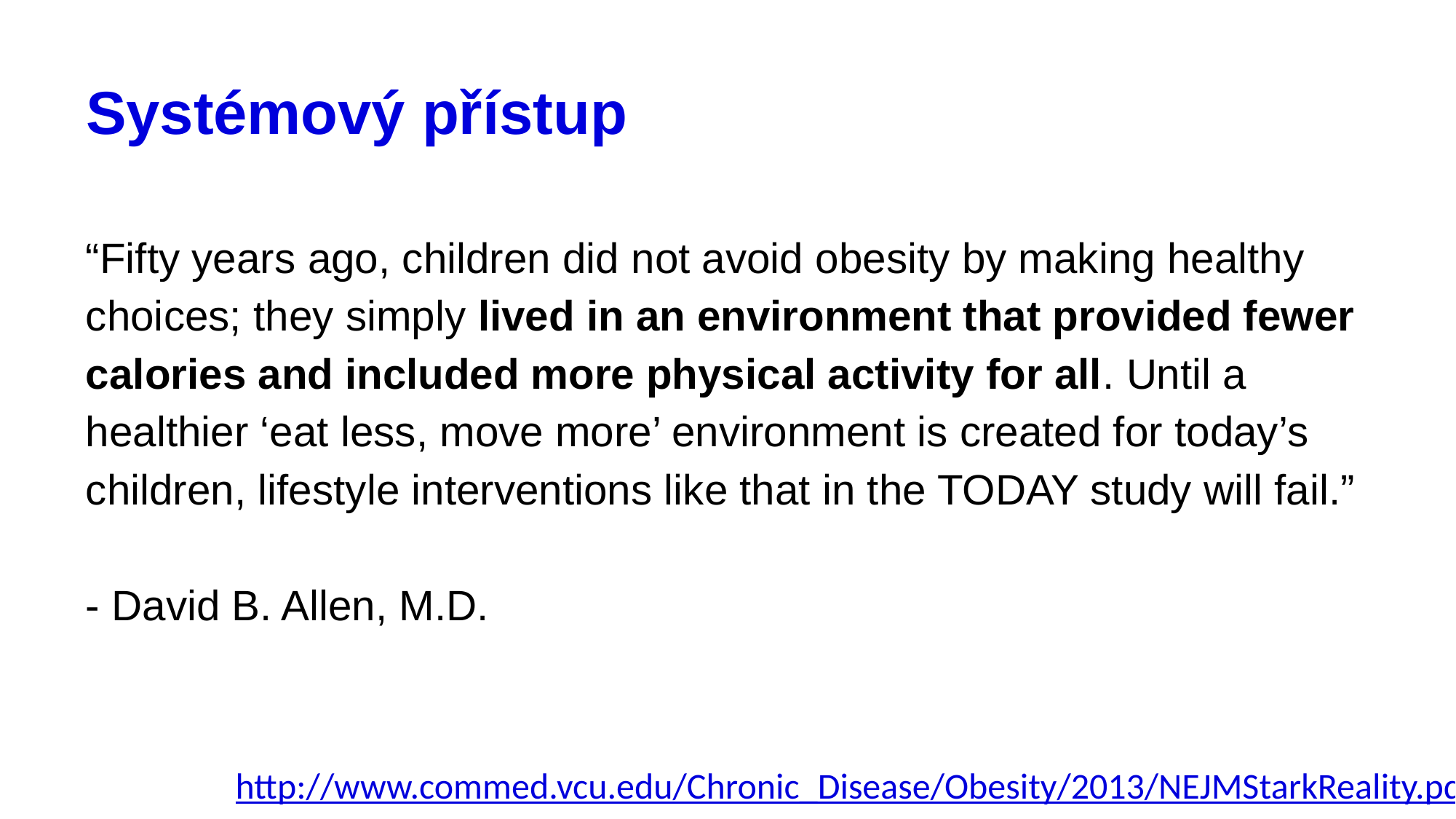

# Systémový přístup
“Fifty years ago, children did not avoid obesity by making healthy choices; they simply lived in an environment that provided fewer calories and included more physical activity for all. Until a healthier ‘eat less, move more’ environment is created for today’s children, lifestyle interventions like that in the TODAY study will fail.”

- David B. Allen, M.D.
http://www.commed.vcu.edu/Chronic_Disease/Obesity/2013/NEJMStarkReality.pdf